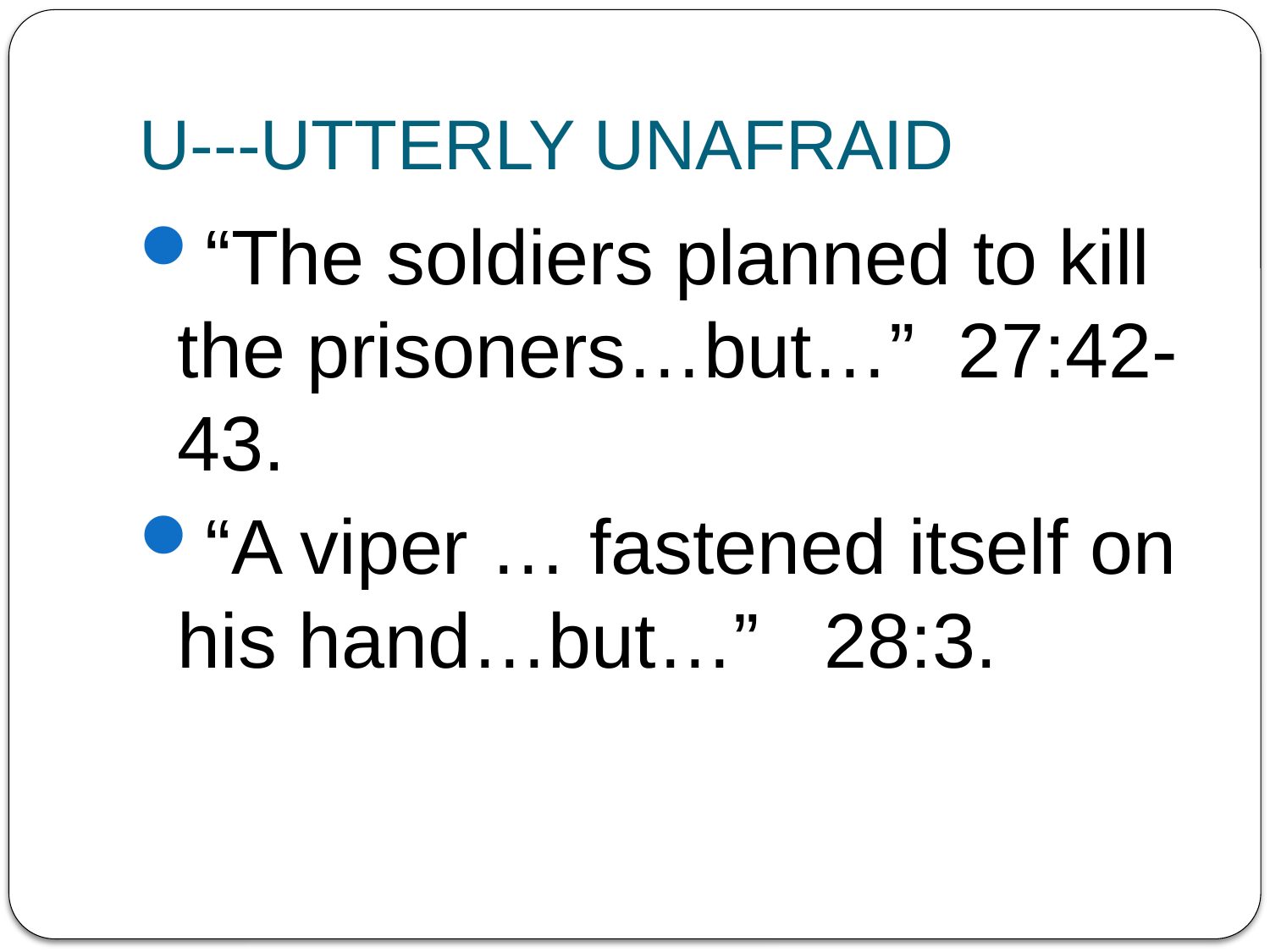

# U---UTTERLY UNAFRAID
“The soldiers planned to kill the prisoners…but…”  27:42-43.
“A viper … fastened itself on his hand…but…”   28:3.